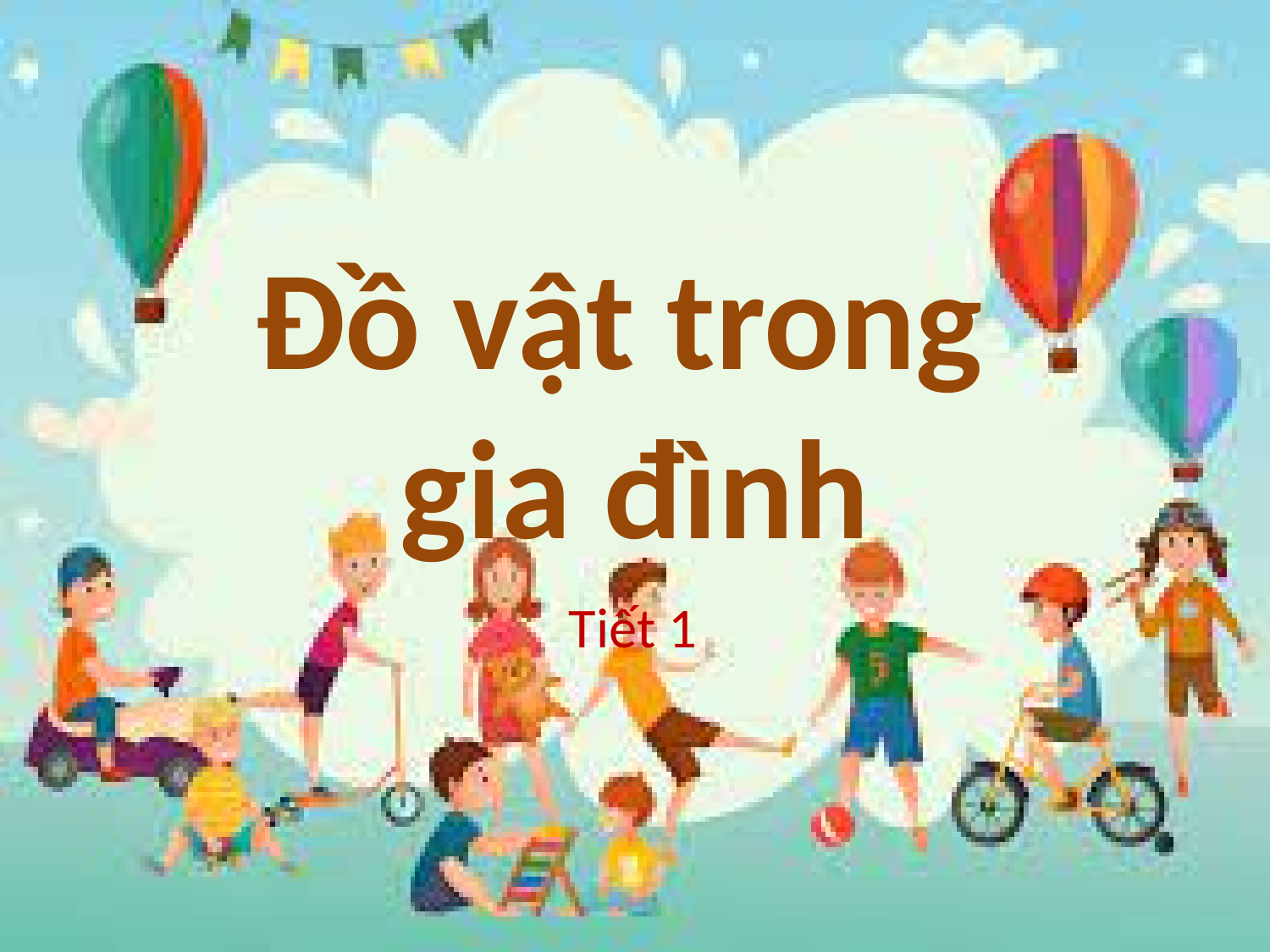

# Đồ vật trong gia đình
Tiết 1